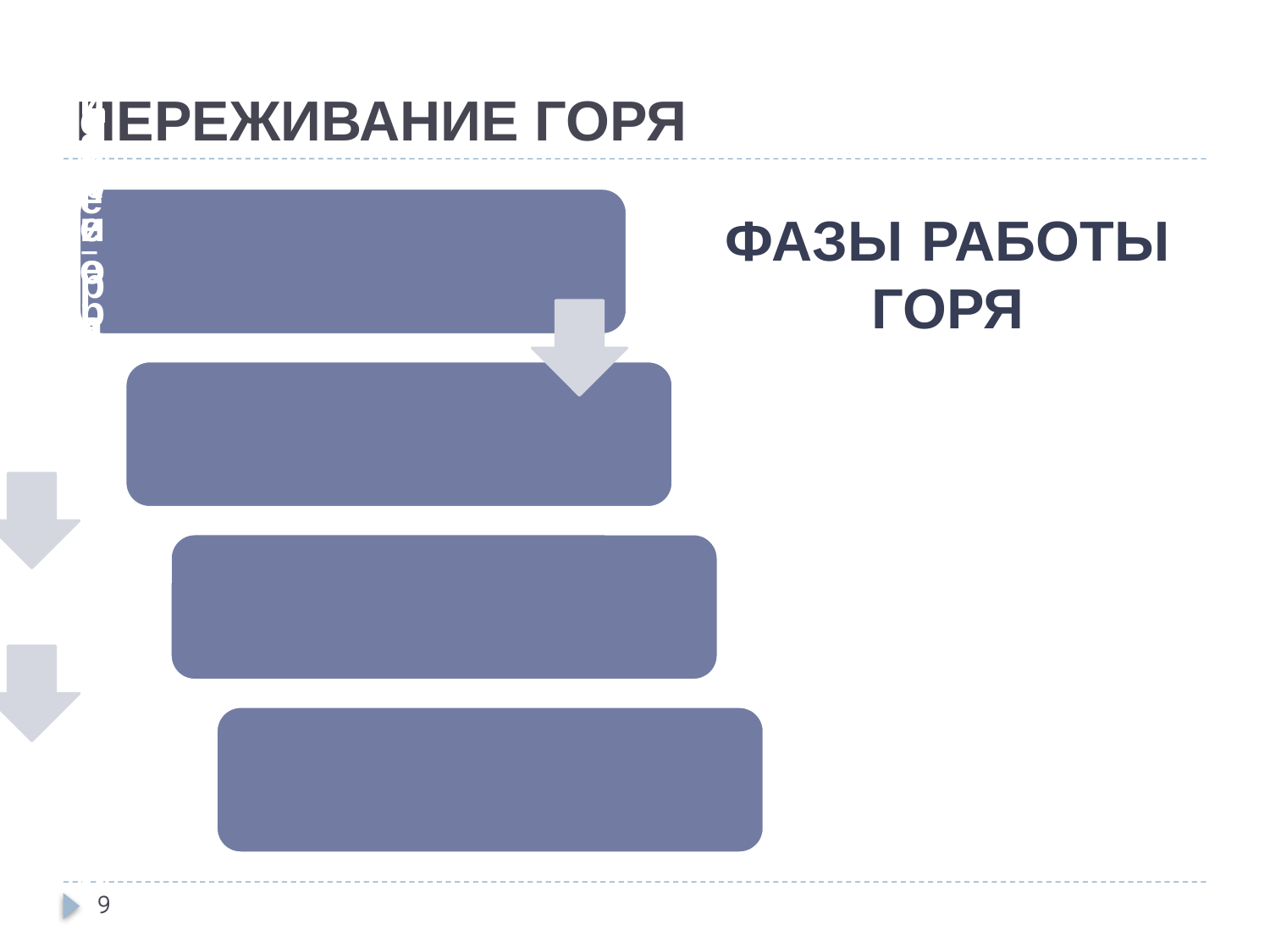

# ПЕРЕЖИВАНИЕ ГОРЯ

ФАЗЫ РАБОТЫ ГОРЯ
9